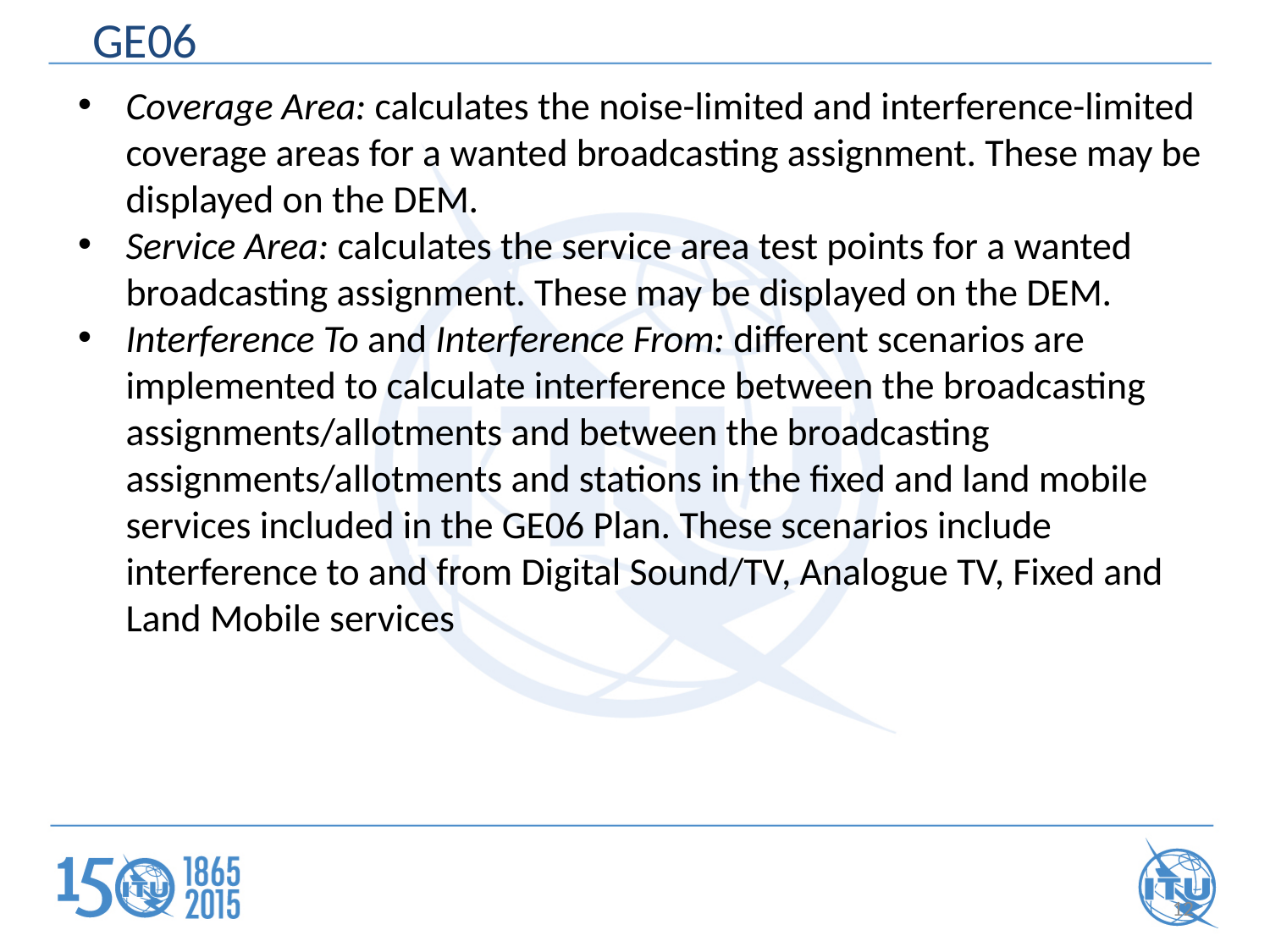

GE06
Coverage Area: calculates the noise-limited and interference-limited coverage areas for a wanted broadcasting assignment. These may be displayed on the DEM.
Service Area: calculates the service area test points for a wanted broadcasting assignment. These may be displayed on the DEM.
Interference To and Interference From: different scenarios are implemented to calculate interference between the broadcasting assignments/allotments and between the broadcasting assignments/allotments and stations in the fixed and land mobile services included in the GE06 Plan. These scenarios include interference to and from Digital Sound/TV, Analogue TV, Fixed and Land Mobile services
12